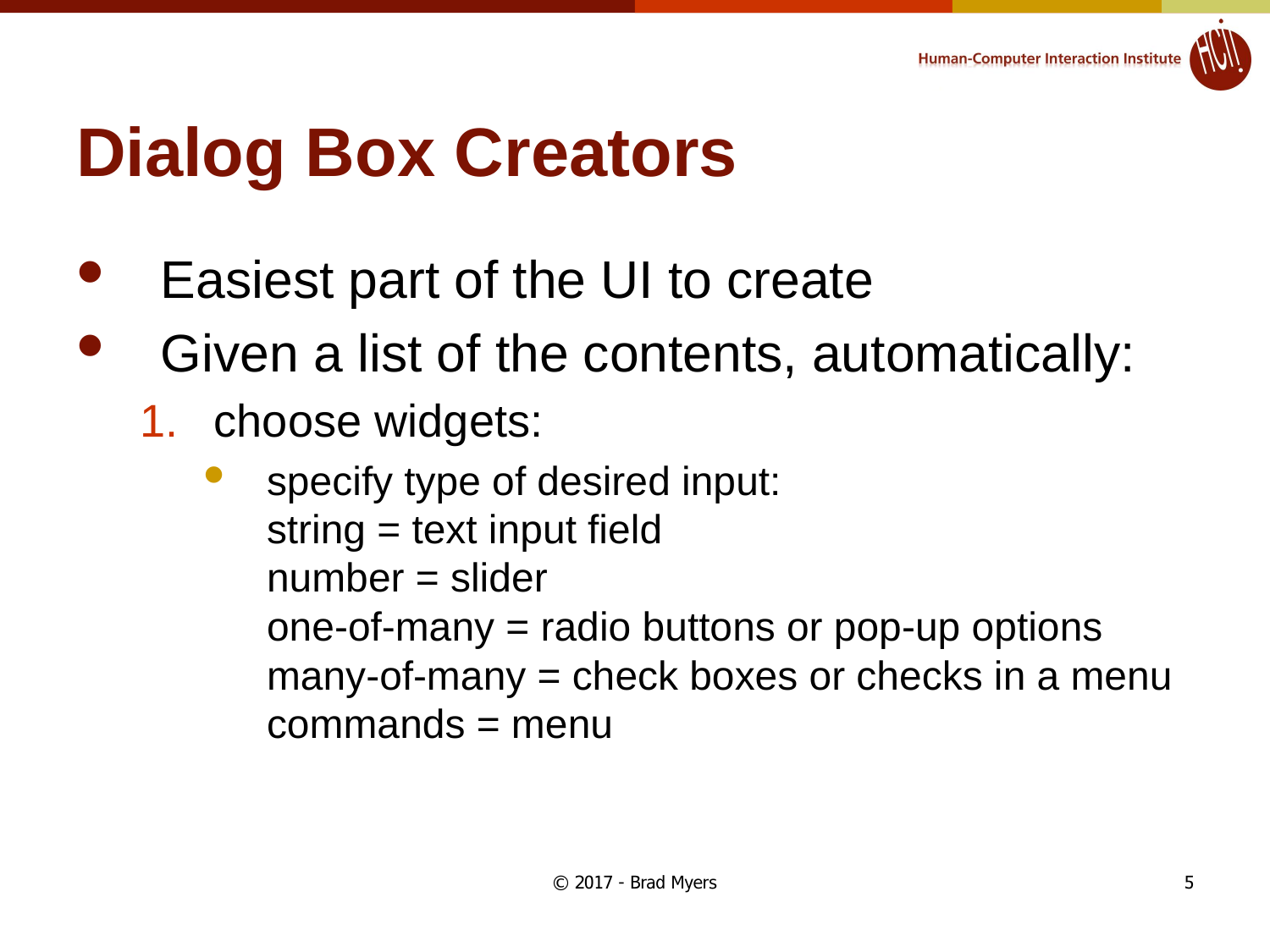

# Dialog Box Creators
Easiest part of the UI to create
Given a list of the contents, automatically:
choose widgets:
specify type of desired input:
string = text input field
number = slider
one-of-many = radio buttons or pop-up options
many-of-many = check boxes or checks in a menu
commands = menu
© 2017 - Brad Myers
5